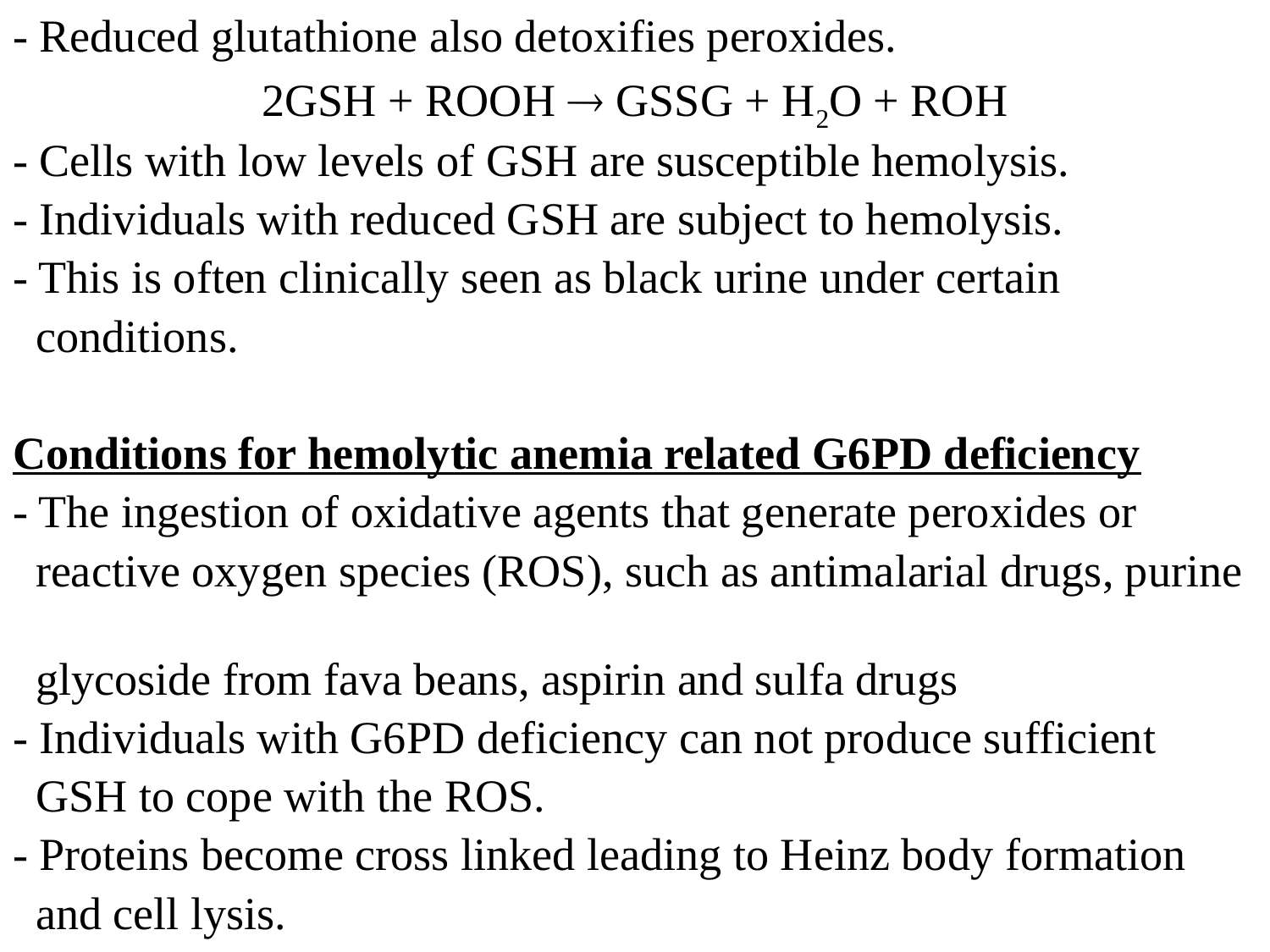

- Reduced glutathione also detoxifies peroxides.
2GSH + ROOH → GSSG + H2O + ROH
- Cells with low levels of GSH are susceptible hemolysis.
- Individuals with reduced GSH are subject to hemolysis.
- This is often clinically seen as black urine under certain
  conditions.

Conditions for hemolytic anemia related G6PD deficiency
- The ingestion of oxidative agents that generate peroxides or
  reactive oxygen species (ROS), such as antimalarial drugs, purine
  glycoside from fava beans, aspirin and sulfa drugs
- Individuals with G6PD deficiency can not produce sufficient
  GSH to cope with the ROS.
- Proteins become cross linked leading to Heinz body formation
  and cell lysis.